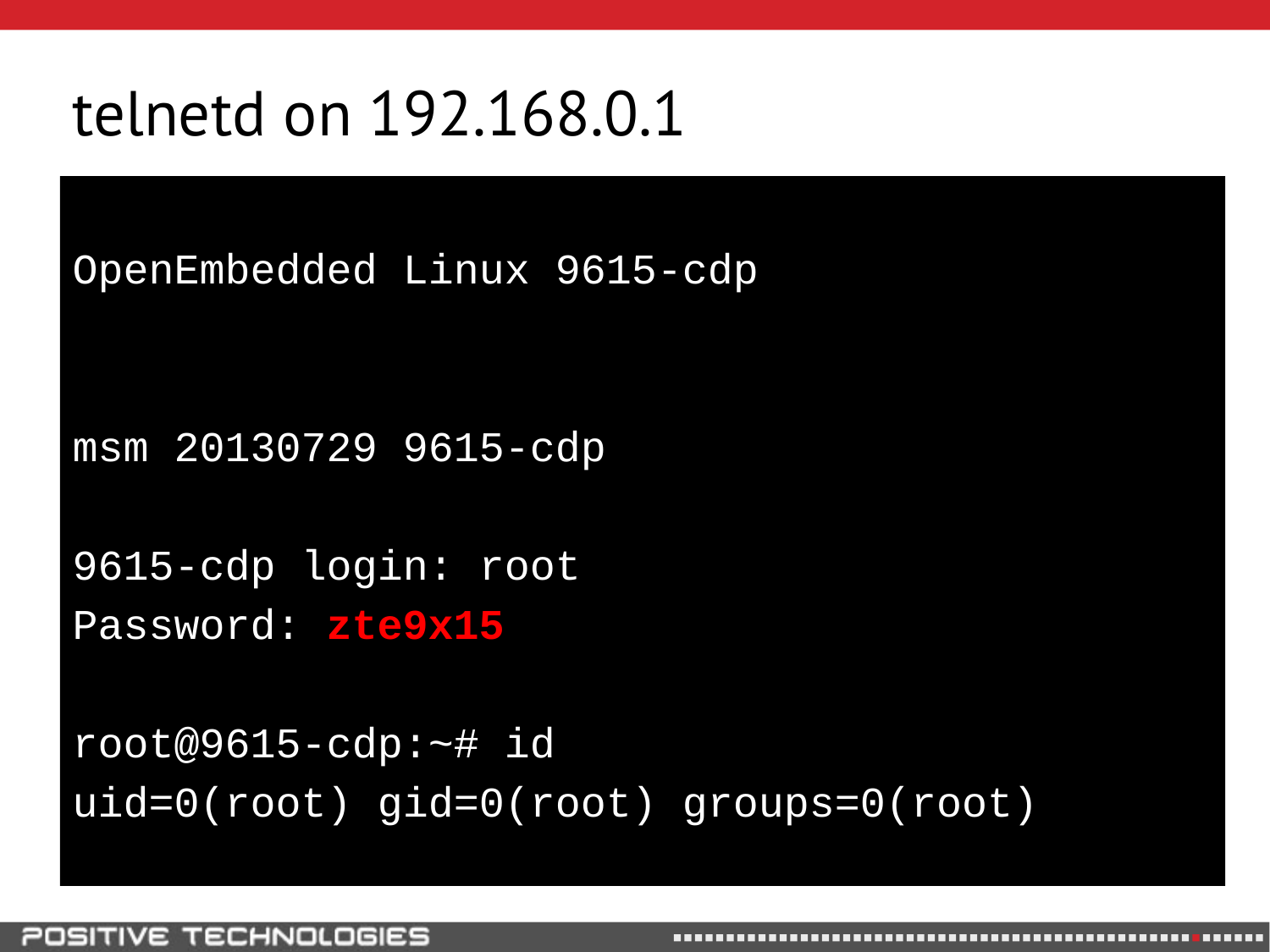

# telnetd on 192.168.0.1

OpenEmbedded Linux 9615-cdp

msm 20130729 9615-cdp

9615-cdp login: root
Password: zte9x15

root@9615-cdp:~# id
uid=0(root) gid=0(root) groups=0(root)